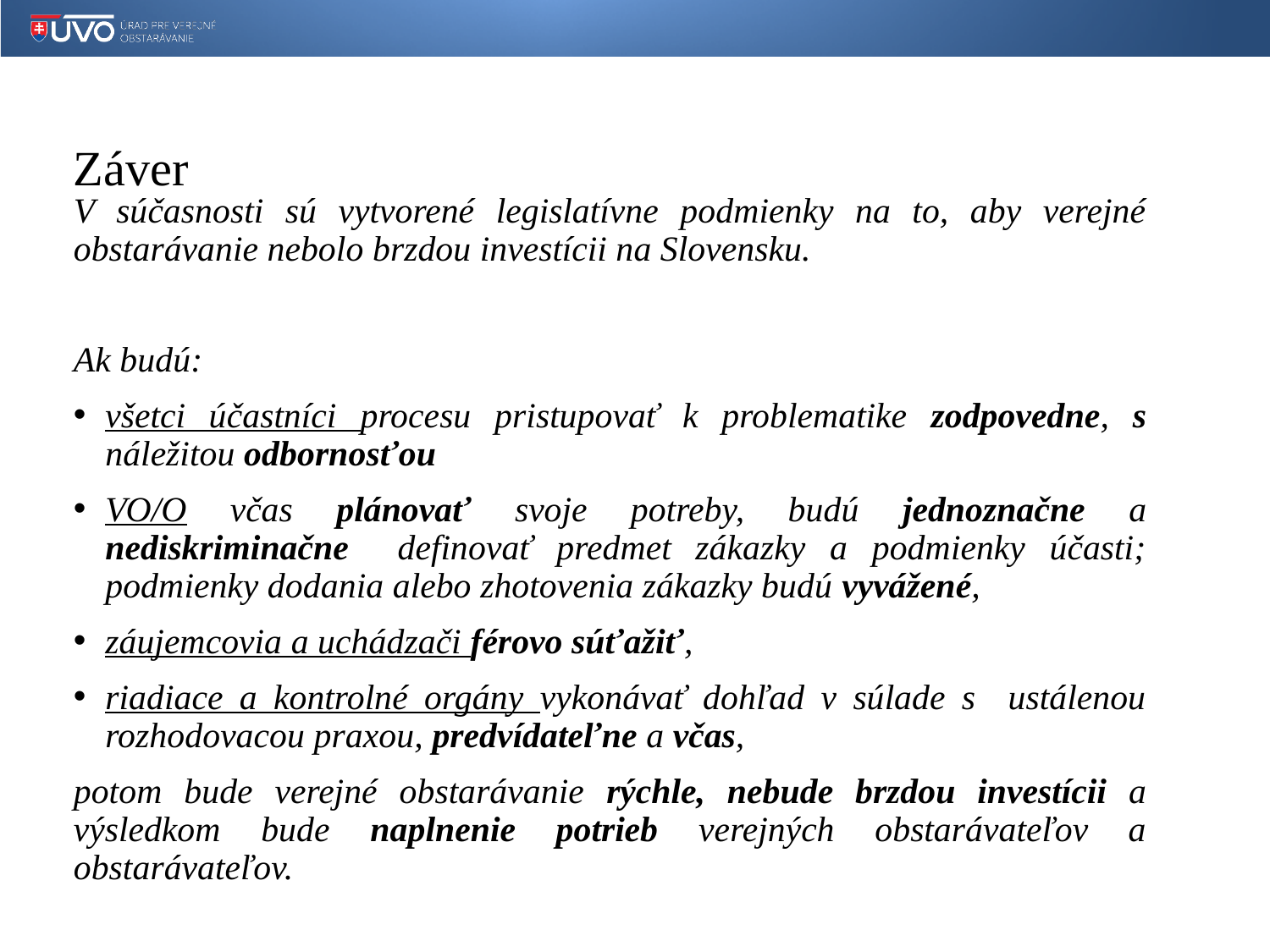

Záver
V súčasnosti sú vytvorené legislatívne podmienky na to, aby verejné obstarávanie nebolo brzdou investícii na Slovensku.

Ak budú:
všetci účastníci procesu pristupovať k problematike zodpovedne, s náležitou odbornosťou
VO/O včas plánovať svoje potreby, budú jednoznačne a nediskriminačne  definovať predmet zákazky a podmienky účasti; podmienky dodania alebo zhotovenia zákazky budú vyvážené,
záujemcovia a uchádzači férovo súťažiť,
riadiace a kontrolné orgány vykonávať dohľad v súlade s  ustálenou rozhodovacou praxou, predvídateľne a včas,
potom bude verejné obstarávanie rýchle, nebude brzdou investícii a výsledkom bude naplnenie potrieb verejných obstarávateľov a obstarávateľov.